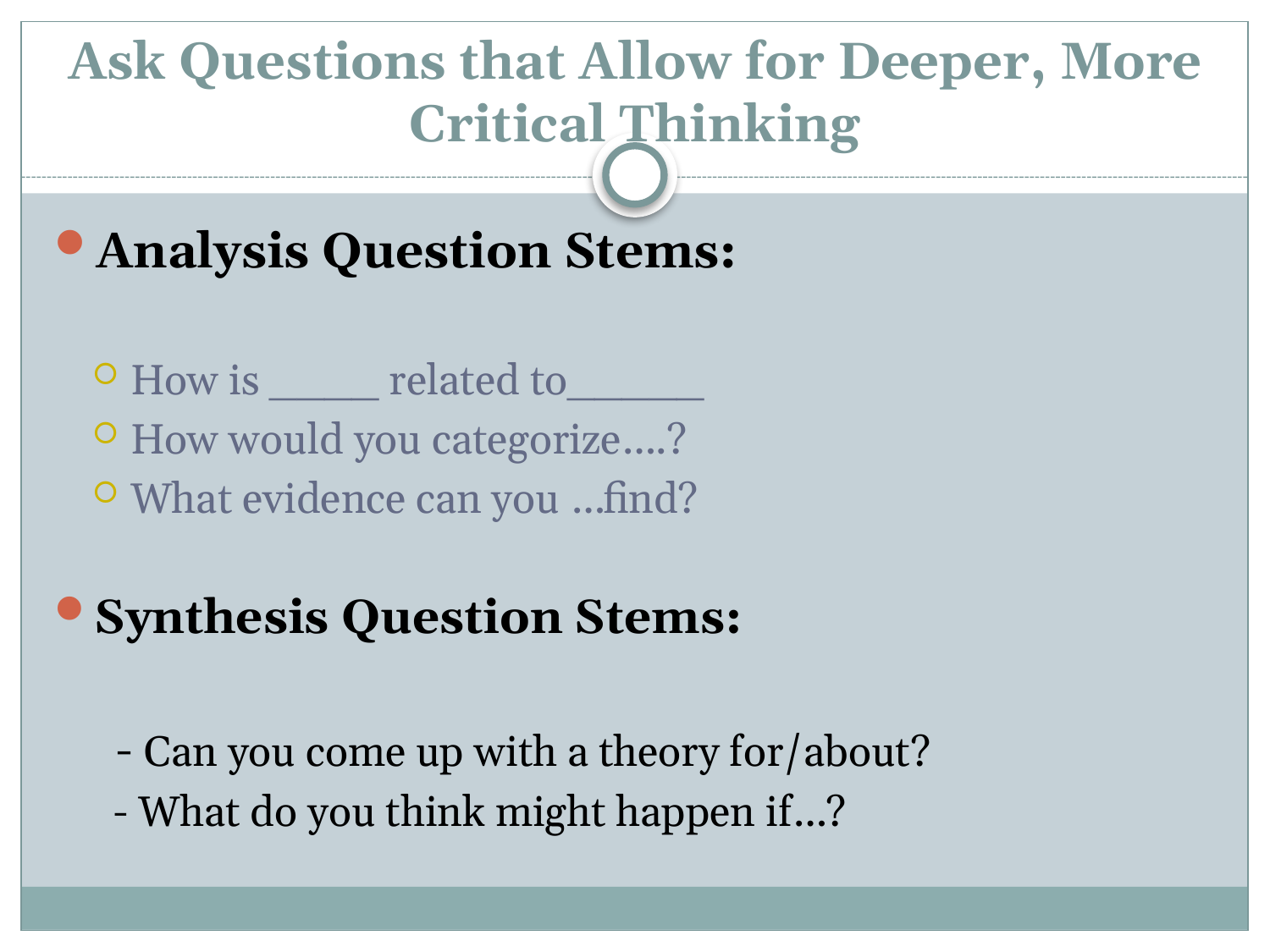

# Ask Questions that Allow for Deeper, More Critical Thinking
Analysis Question Stems:

How is ____ related to_____
How would you categorize….?
What evidence can you …find?

Synthesis Question Stems:

	  - Can you come up with a theory for/about?
 	  - What do you think might happen if…?